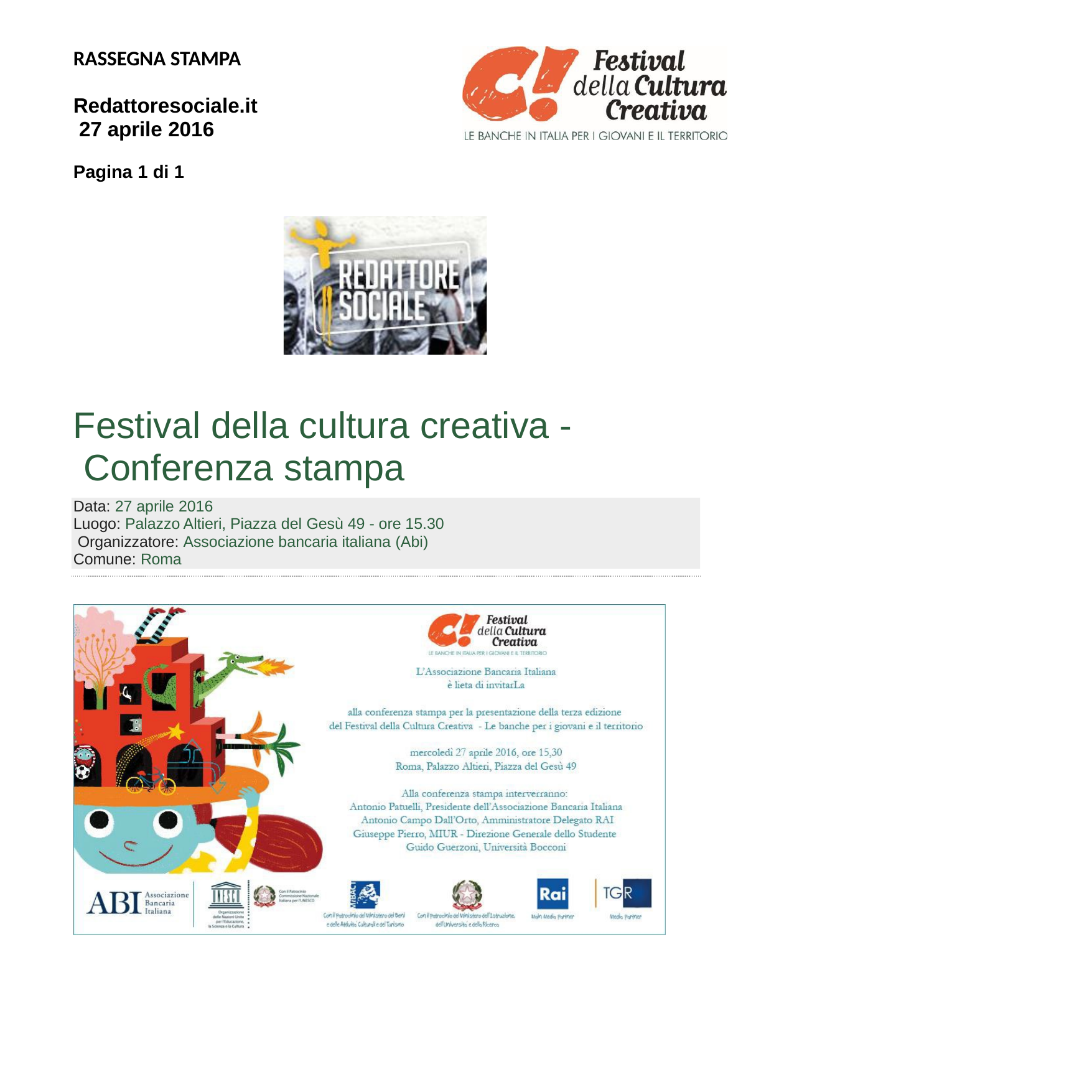

RASSEGNA STAMPA

Redattoresociale.it  27 aprile 2016
Pagina 1 di 1

Festival della cultura creativa -  Conferenza stampa
Data: 27 aprile 2016
Luogo: Palazzo Altieri, Piazza del Gesù 49 - ore 15.30  Organizzatore: Associazione bancaria italiana (Abi)  Comune: Roma